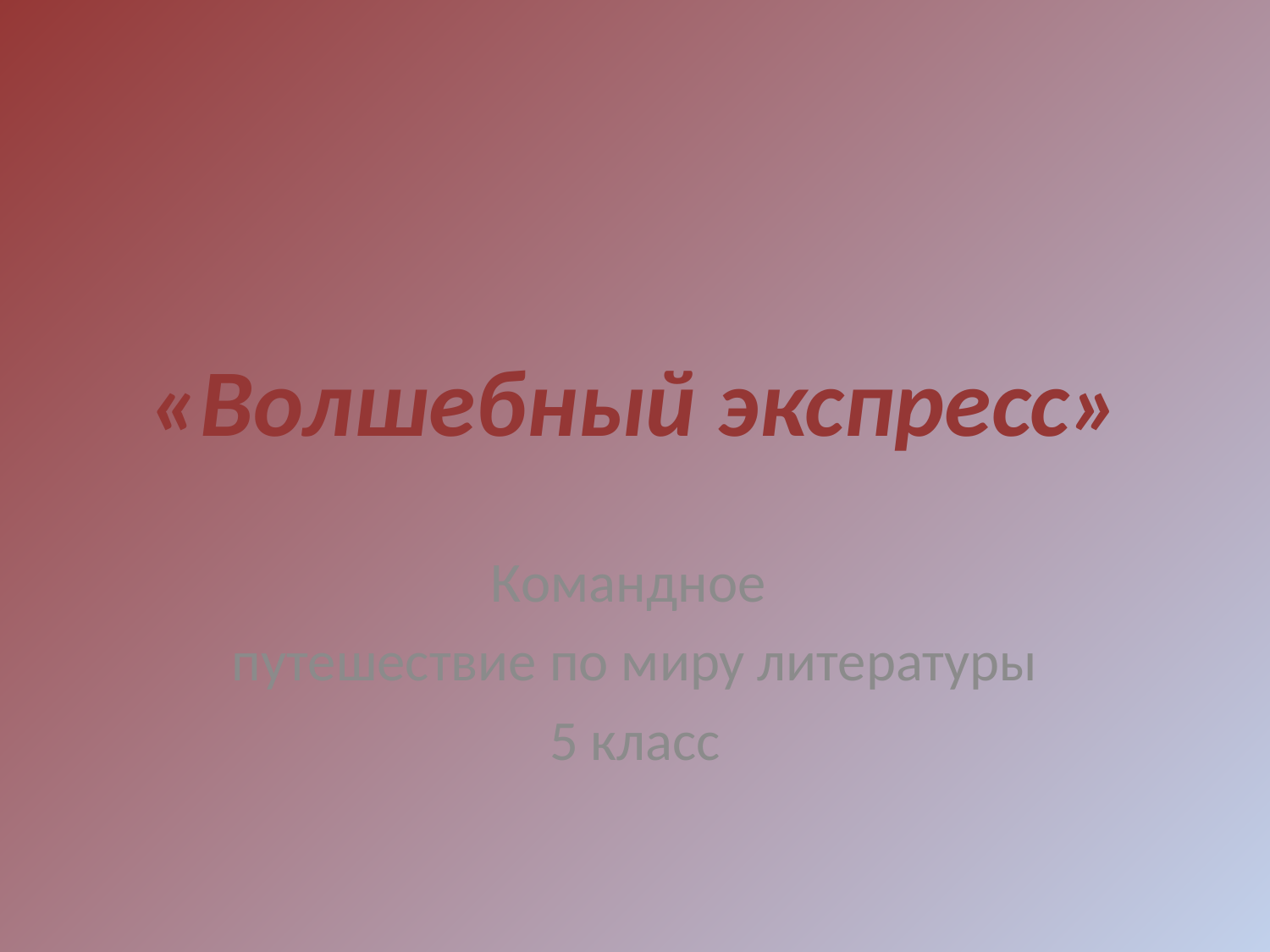

# «Волшебный экспресс»
Командное
путешествие по миру литературы
5 класс